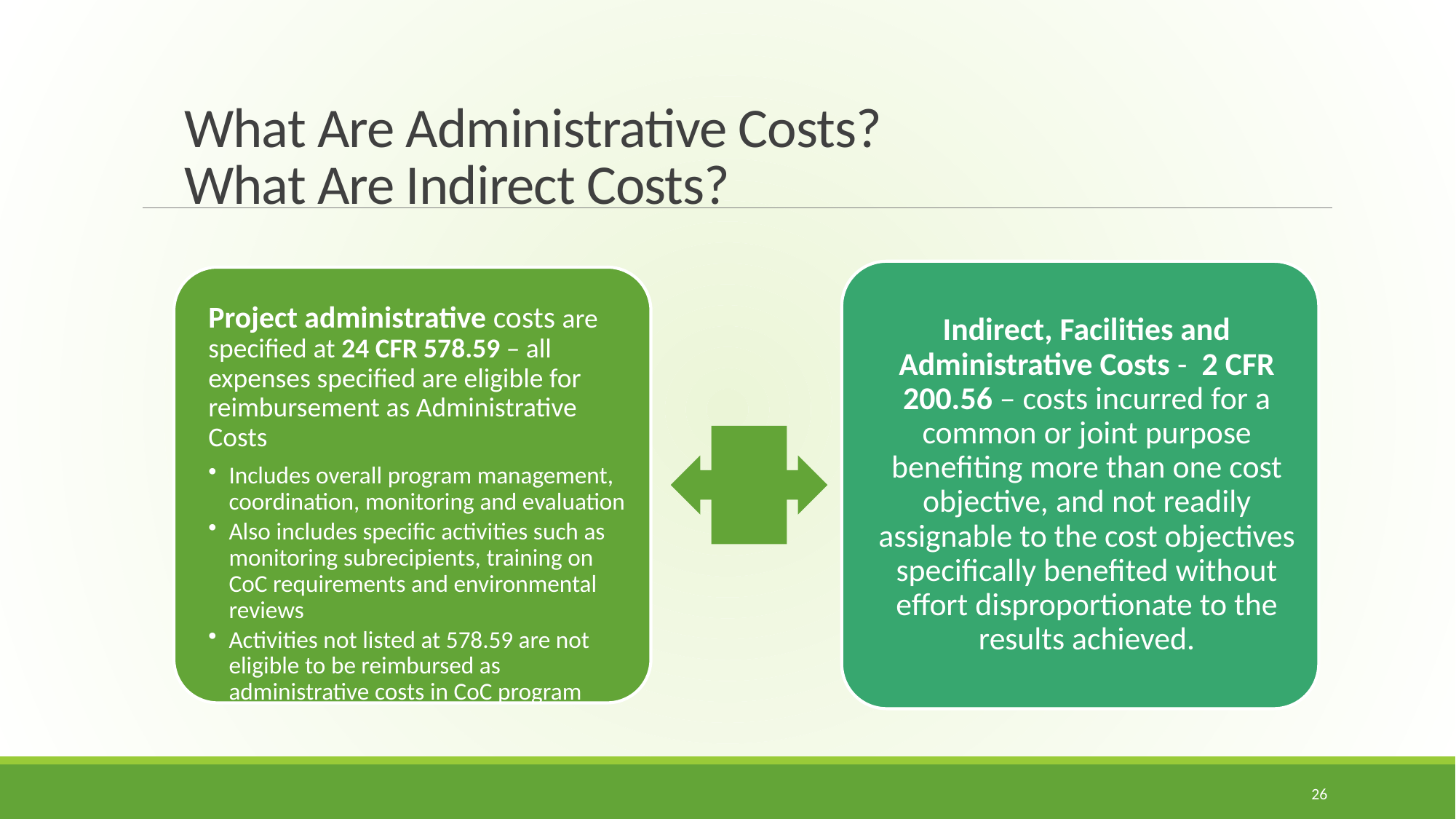

# What Are Administrative Costs? What Are Indirect Costs?
Project administrative costs are specified at 24 CFR 578.59 – all expenses specified are eligible for reimbursement as Administrative Costs
Includes overall program management, coordination, monitoring and evaluation
Also includes specific activities such as monitoring subrecipients, training on CoC requirements and environmental reviews
Activities not listed at 578.59 are not eligible to be reimbursed as administrative costs in CoC program

Indirect, Facilities and Administrative Costs -  2 CFR 200.56 – costs incurred for a common or joint purpose benefiting more than one cost objective, and not readily assignable to the cost objectives specifically benefited without effort disproportionate to the results achieved.
26